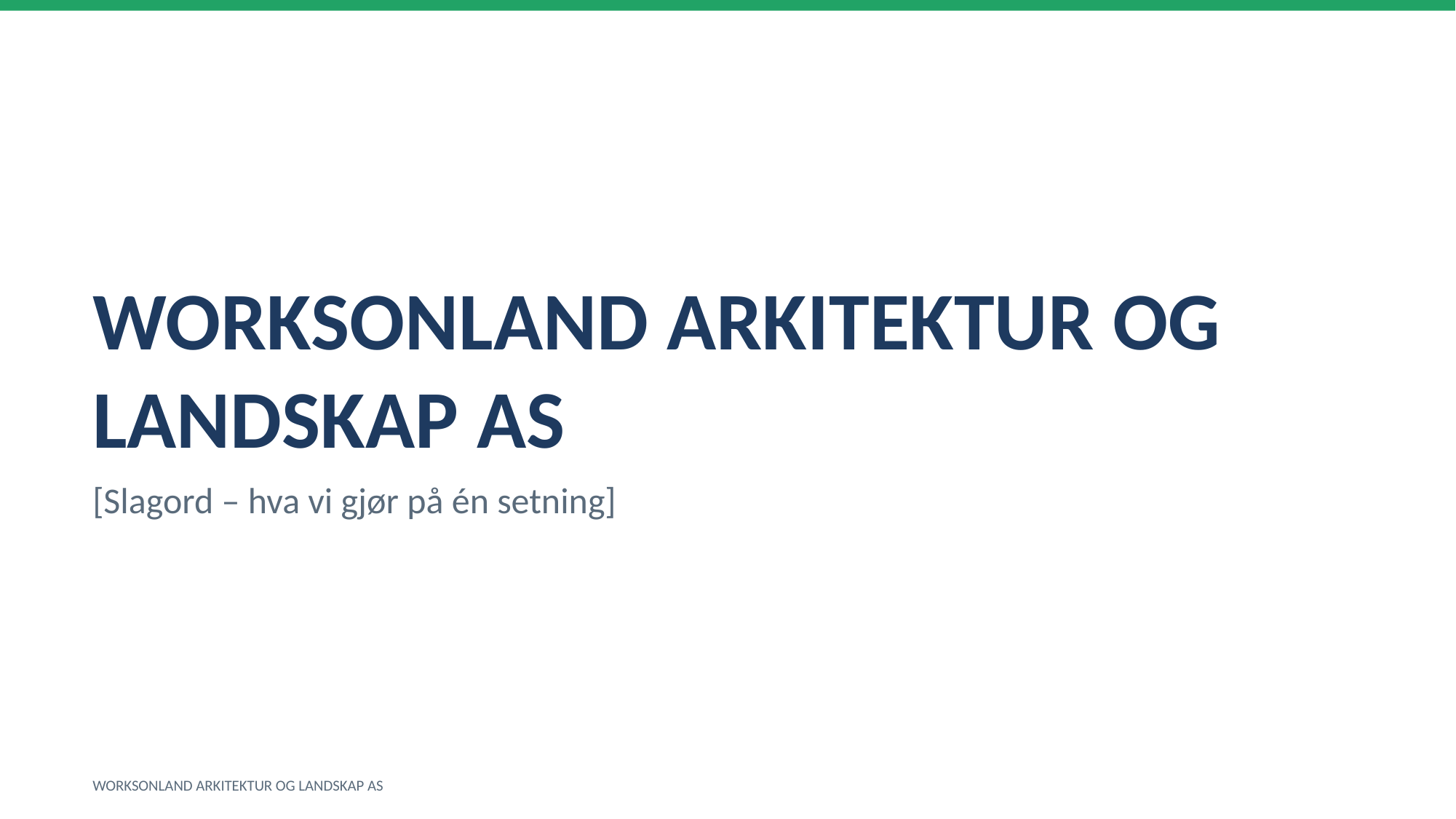

WORKSONLAND ARKITEKTUR OG LANDSKAP AS
[Slagord – hva vi gjør på én setning]
WORKSONLAND ARKITEKTUR OG LANDSKAP AS